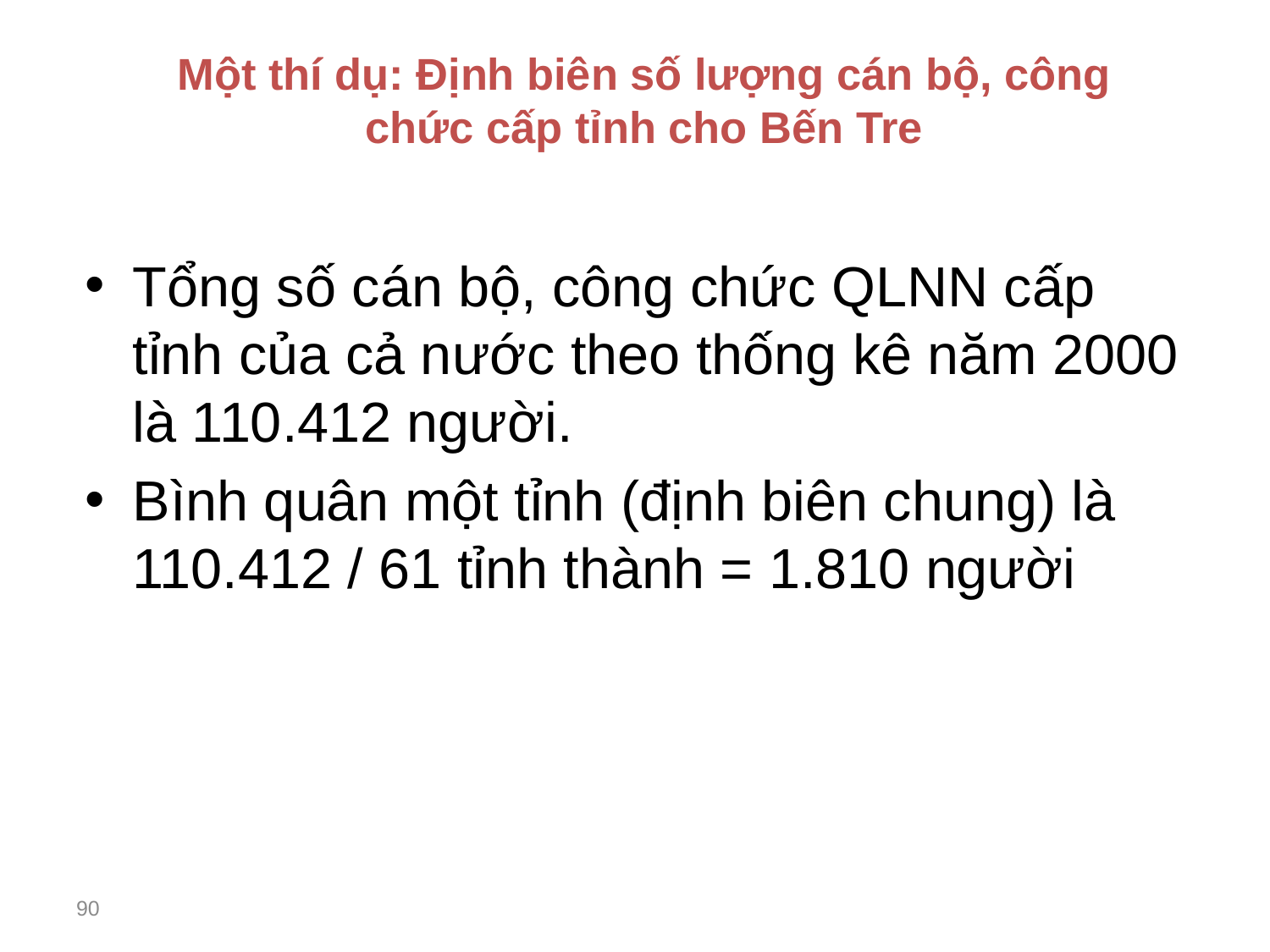

# Một thí dụ: Định biên số lượng cán bộ, công chức cấp tỉnh cho Bến Tre
Tổng số cán bộ, công chức QLNN cấp tỉnh của cả nước theo thống kê năm 2000 là 110.412 người.
Bình quân một tỉnh (định biên chung) là 110.412 / 61 tỉnh thành = 1.810 người
90